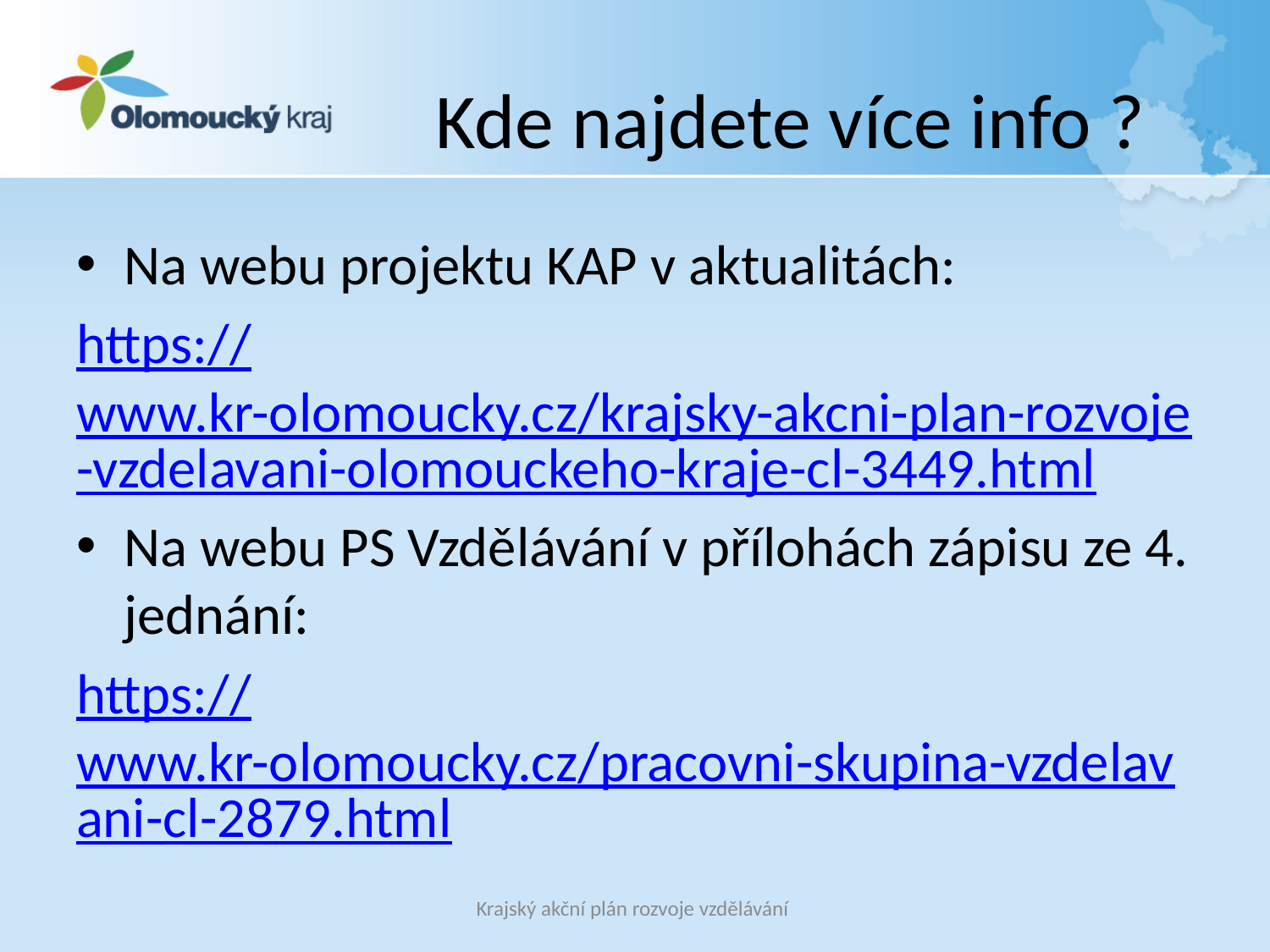

# Kde najdete více info ?
Na webu projektu KAP v aktualitách:
https://www.kr-olomoucky.cz/krajsky-akcni-plan-rozvoje-vzdelavani-olomouckeho-kraje-cl-3449.html
Na webu PS Vzdělávání v přílohách zápisu ze 4. jednání:
https://www.kr-olomoucky.cz/pracovni-skupina-vzdelavani-cl-2879.html

Krajský akční plán rozvoje vzdělávání